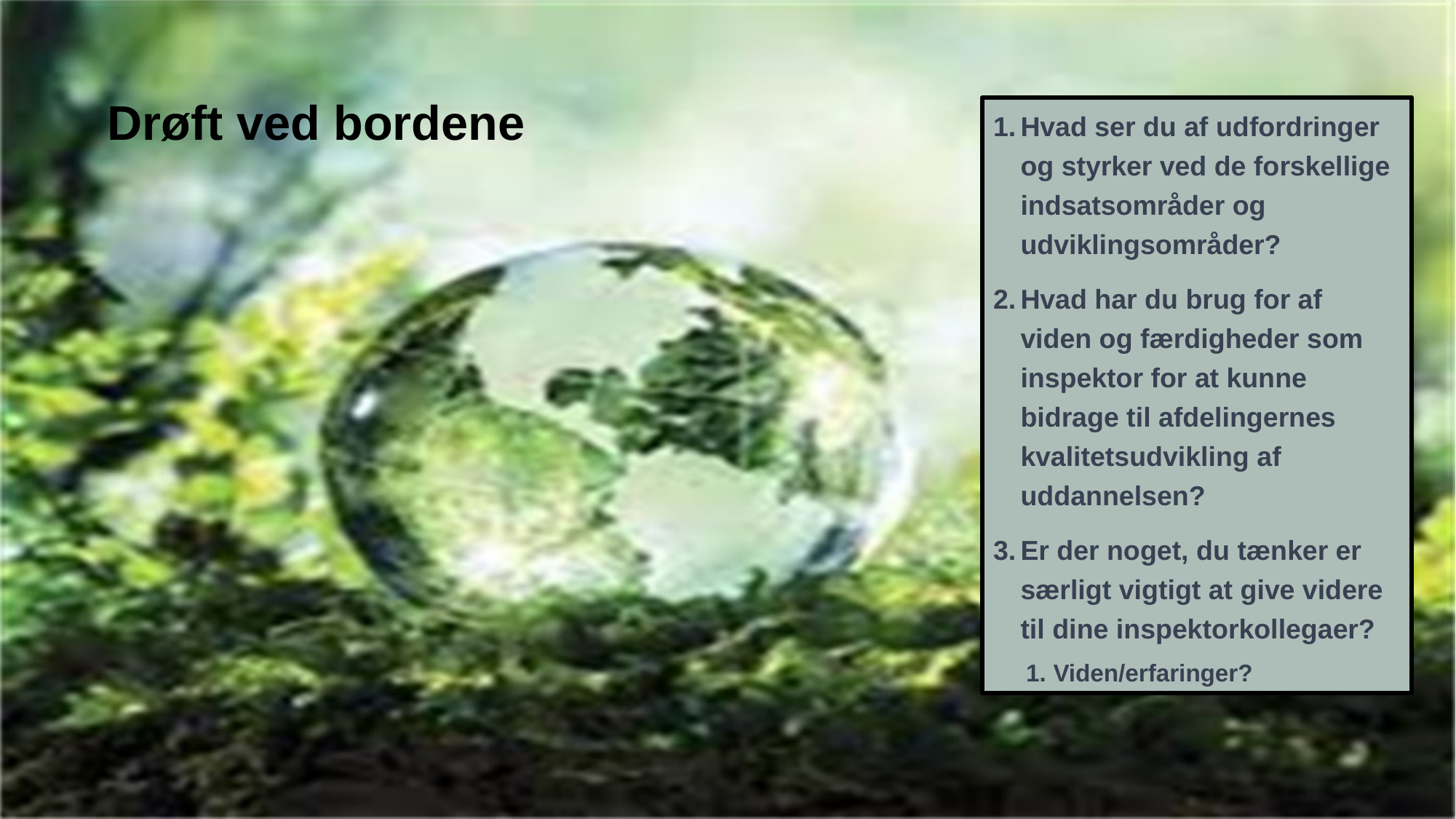

# Drøft ved bordene
Hvad ser du af udfordringer og styrker ved de forskellige indsatsområder og udviklingsområder?
Hvad har du brug for af viden og færdigheder som inspektor for at kunne bidrage til afdelingernes kvalitetsudvikling af uddannelsen?
Er der noget, du tænker er særligt vigtigt at give videre til dine inspektorkollegaer?
Viden/erfaringer?